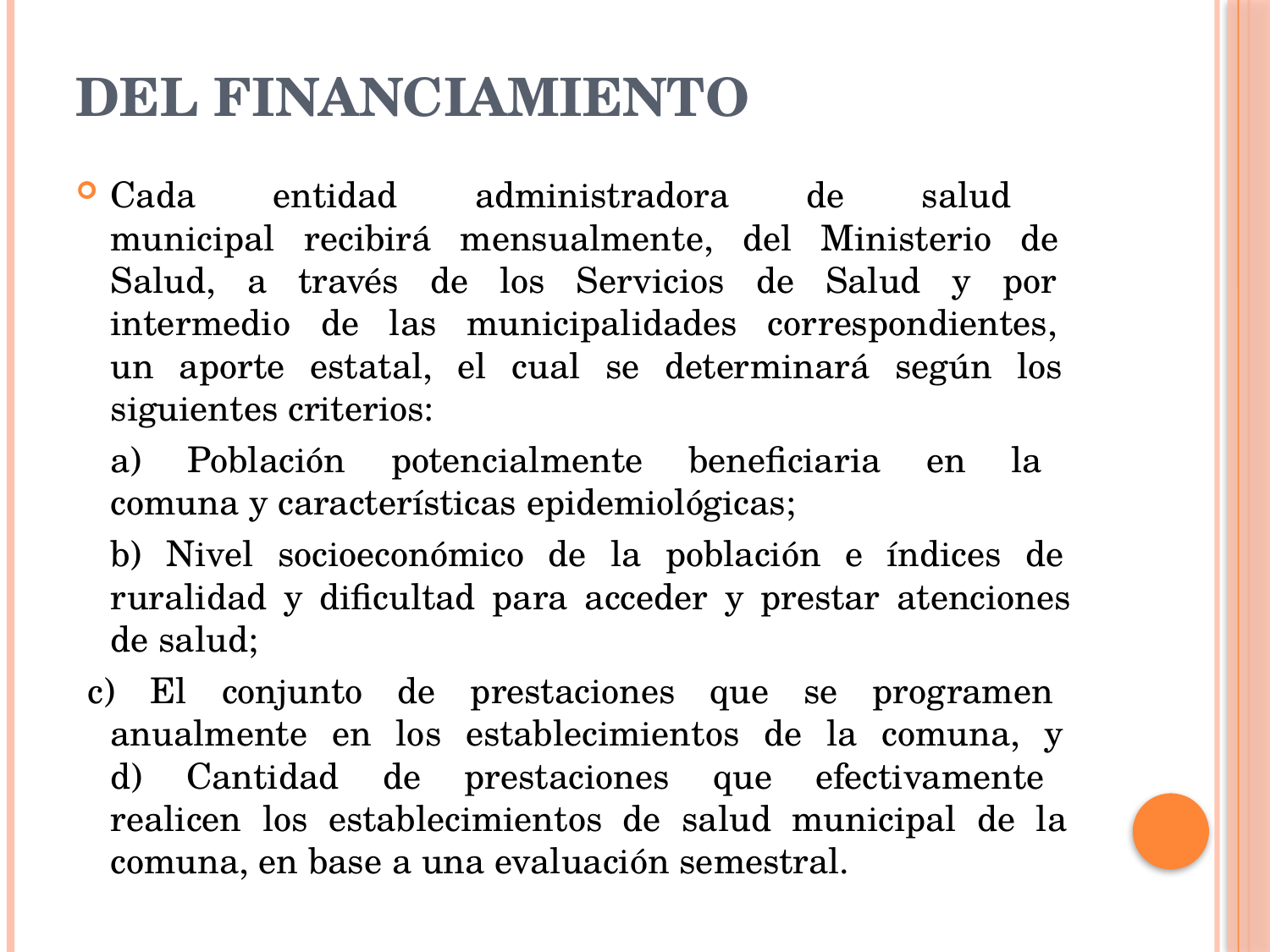

# Del financiamiento
Cada entidad administradora de salud
municipal recibirá mensualmente, del Ministerio de
Salud, a través de los Servicios de Salud y por
intermedio de las municipalidades correspondientes,
un aporte estatal, el cual se determinará según los
siguientes criterios:
	a) Población potencialmente beneficiaria en la
comuna y características epidemiológicas;
	b) Nivel socioeconómico de la población e índices de
ruralidad y dificultad para acceder y prestar atenciones
de salud;
 c) El conjunto de prestaciones que se programen
anualmente en los establecimientos de la comuna, y
d) Cantidad de prestaciones que efectivamente
realicen los establecimientos de salud municipal de la
comuna, en base a una evaluación semestral.